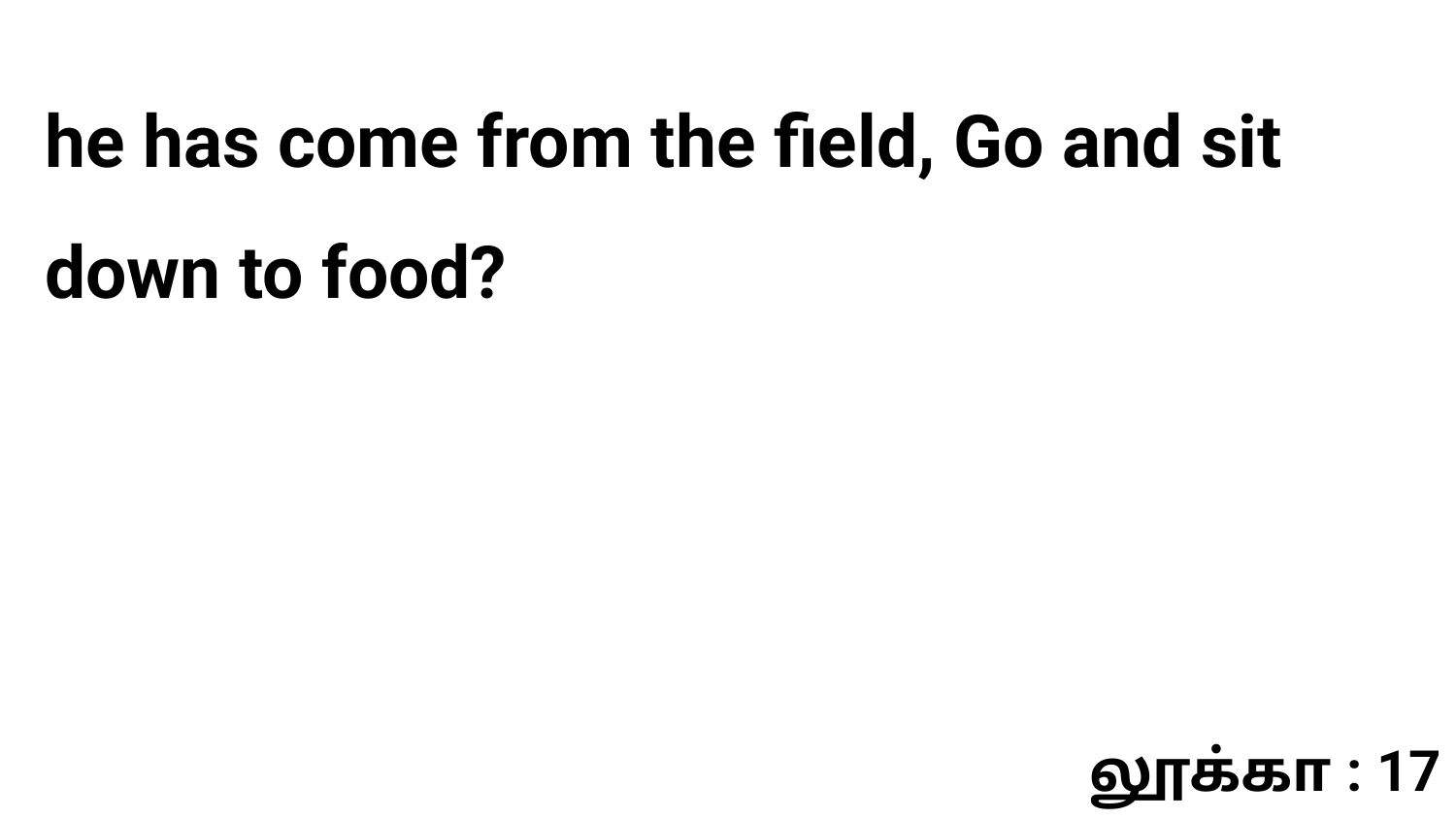

he has come from the field, Go and sit down to food?
லூக்கா : 17